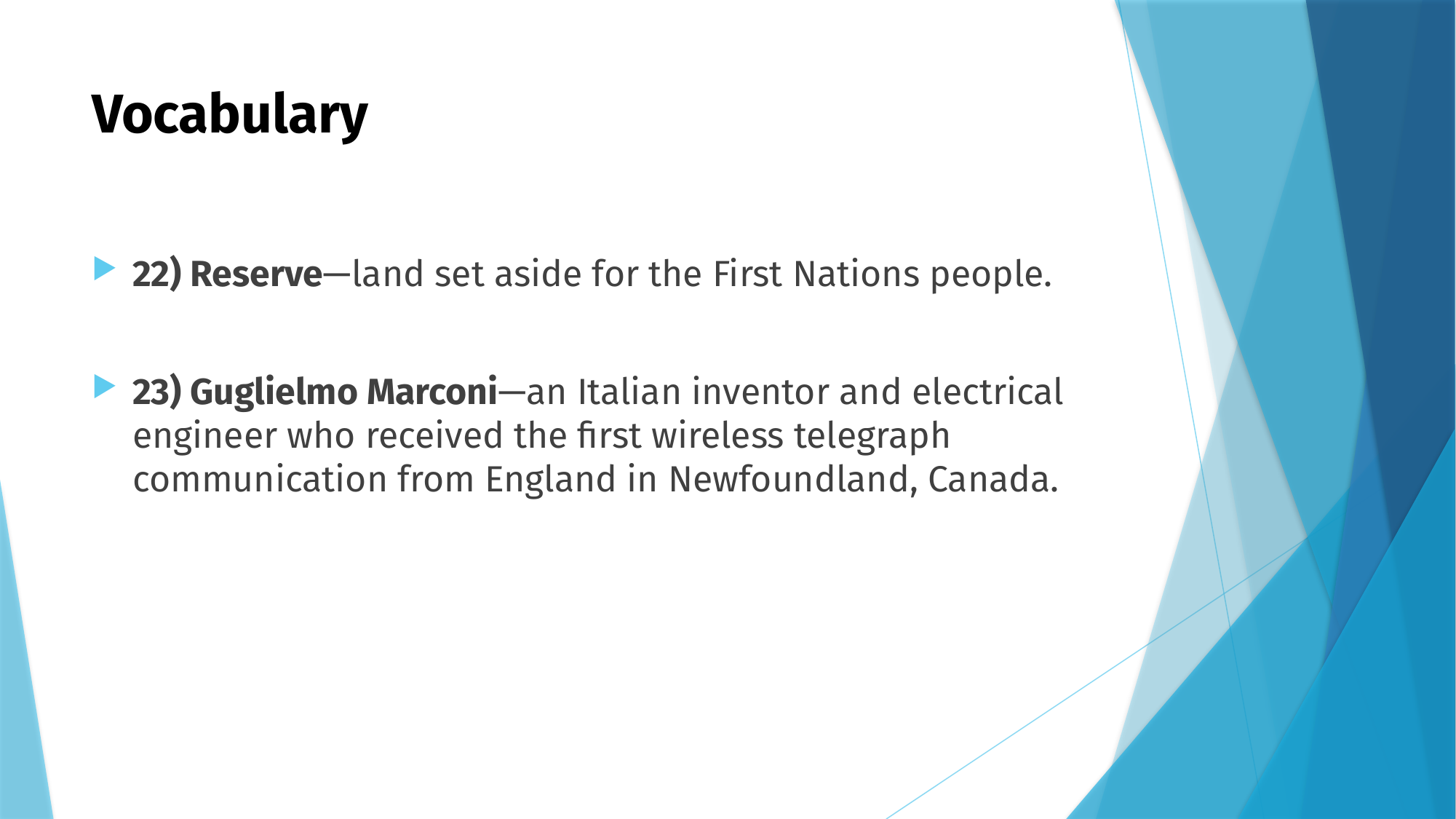

# Vocabulary
22) Reserve—land set aside for the First Nations people.

23) Guglielmo Marconi—an Italian inventor and electrical engineer who received the first wireless telegraph communication from England in Newfoundland, Canada.